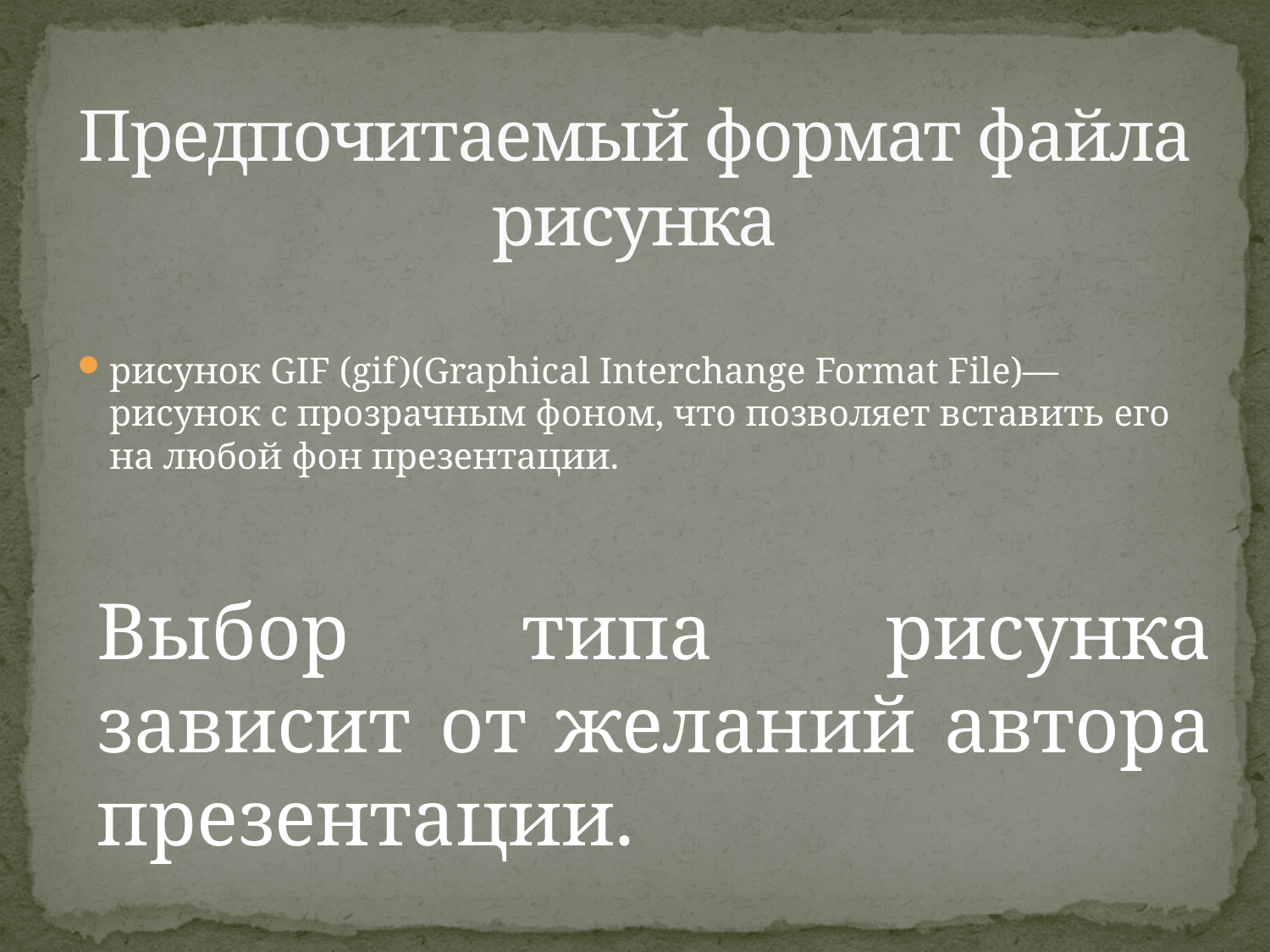

# Предпочитаемый формат файла рисунка
рисунок GIF (gif)(Graphical Interchange Format File)—рисунок с прозрачным фоном, что позволяет вставить его на любой фон презентации.
Выбор типа рисунка зависит от желаний автора презентации.